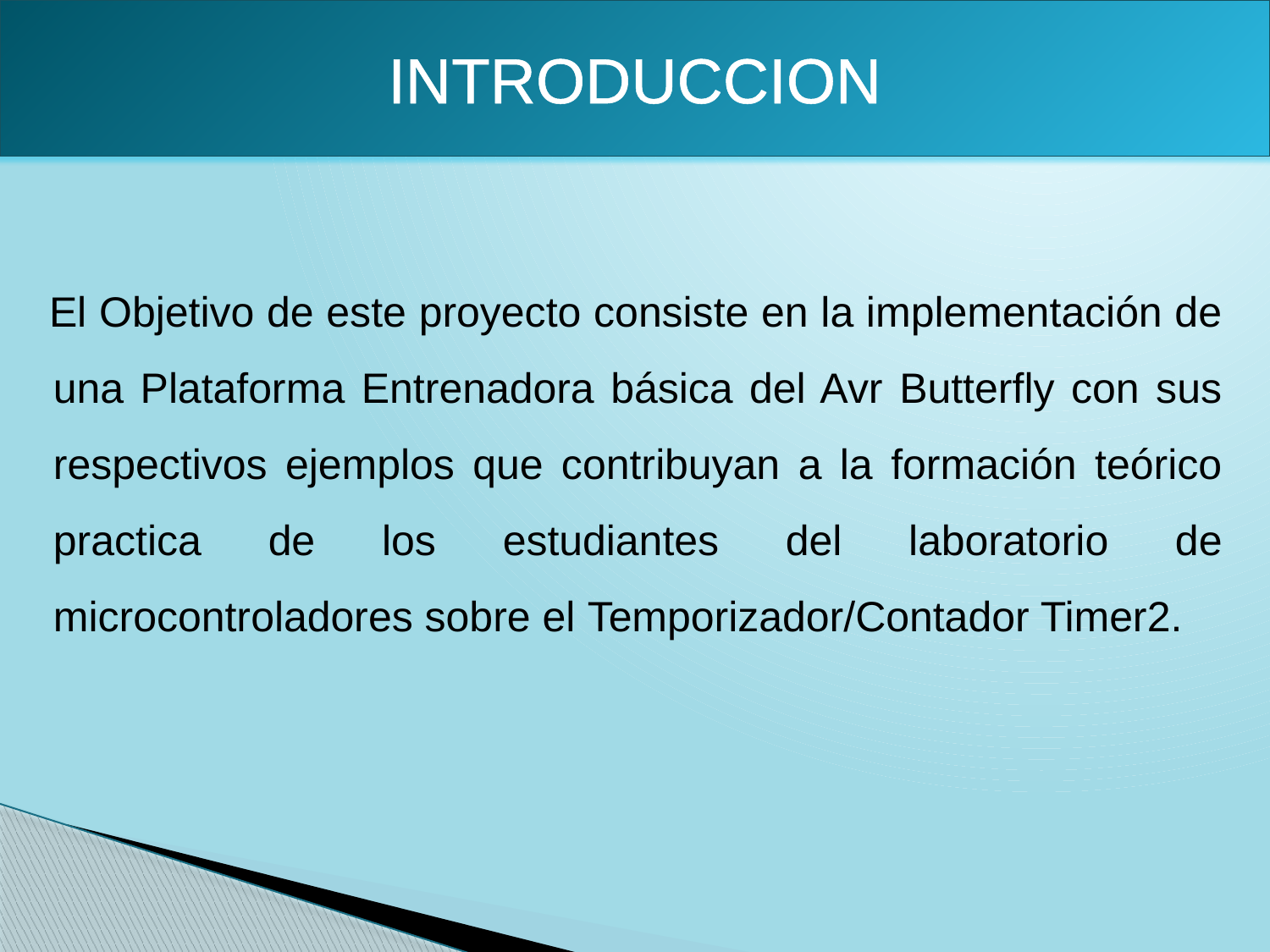

INTRODUCCION

   El Objetivo de este proyecto consiste en la implementación de una Plataforma Entrenadora básica del Avr Butterfly con sus respectivos ejemplos que contribuyan a la formación teórico practica de los estudiantes del laboratorio de microcontroladores sobre el Temporizador/Contador Timer2.